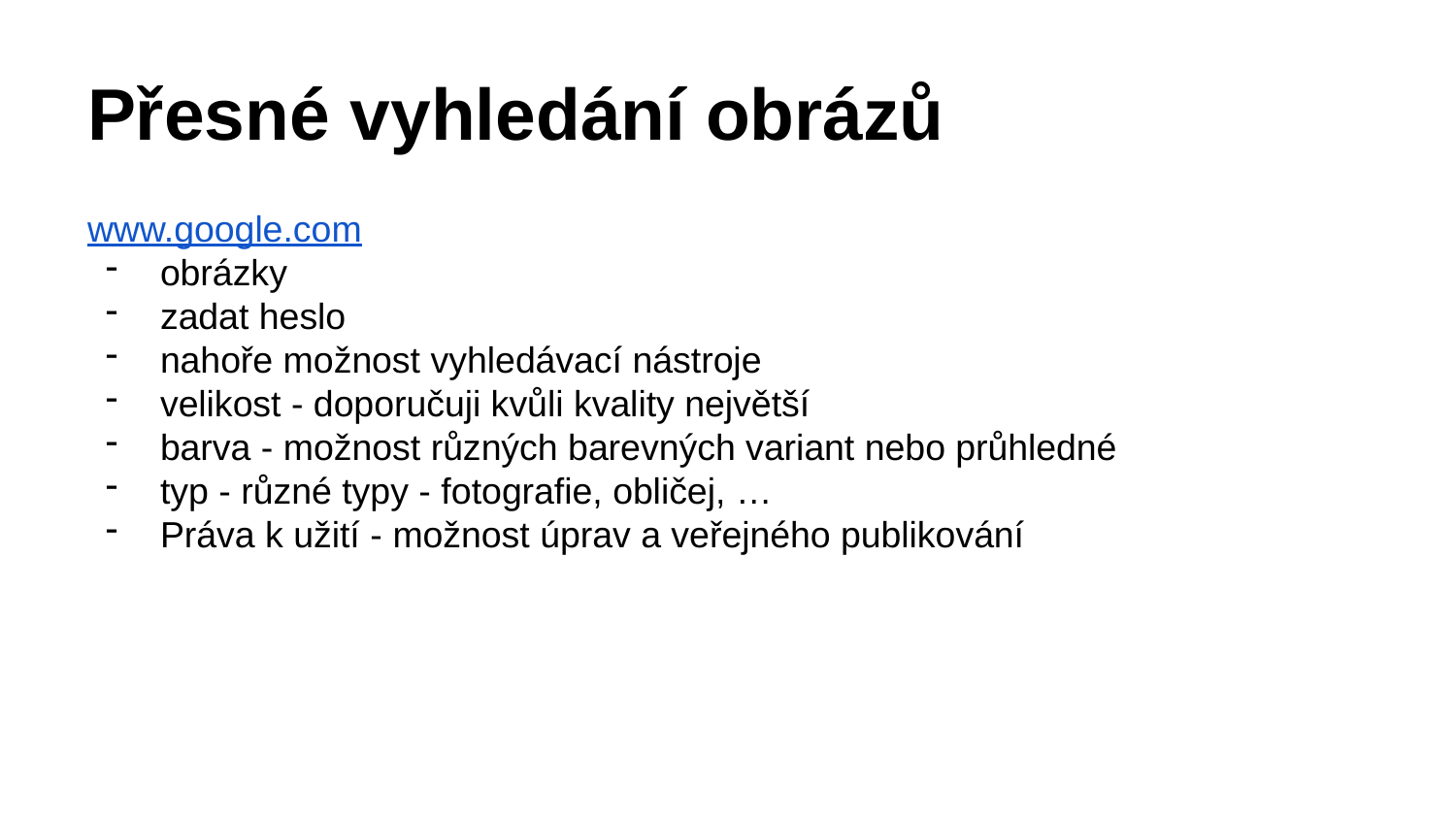

# Přesné vyhledání obrázů
www.google.com
obrázky
zadat heslo
nahoře možnost vyhledávací nástroje
velikost - doporučuji kvůli kvality největší
barva - možnost různých barevných variant nebo průhledné
typ - různé typy - fotografie, obličej, …
Práva k užití - možnost úprav a veřejného publikování